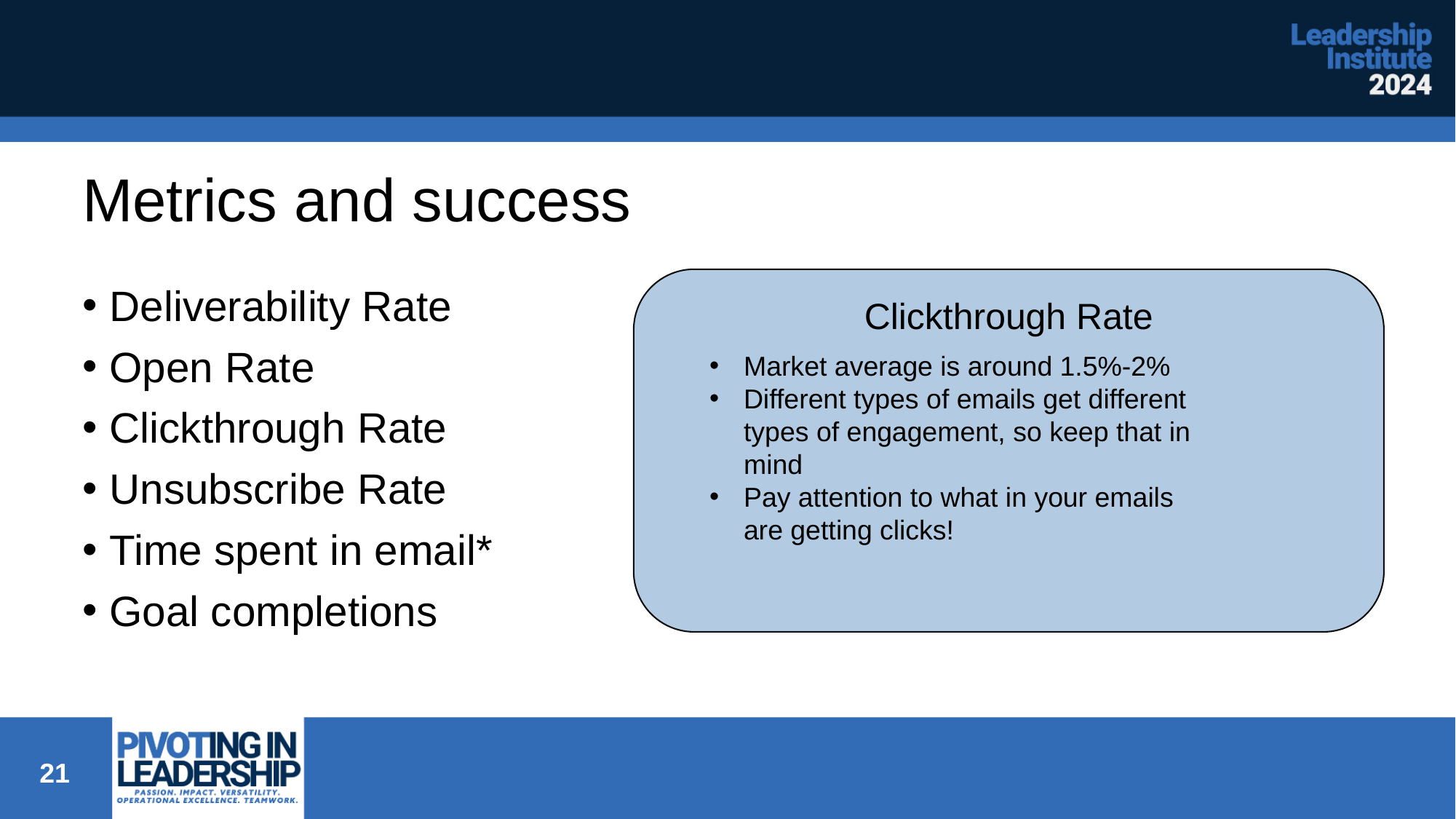

# Metrics and success

Deliverability Rate
Open Rate
Clickthrough Rate
Unsubscribe Rate
Time spent in email*
Goal completions

Clickthrough Rate
Market average is around 1.5%-2%
Different types of emails get different types of engagement, so keep that in mind
Pay attention to what in your emails are getting clicks!